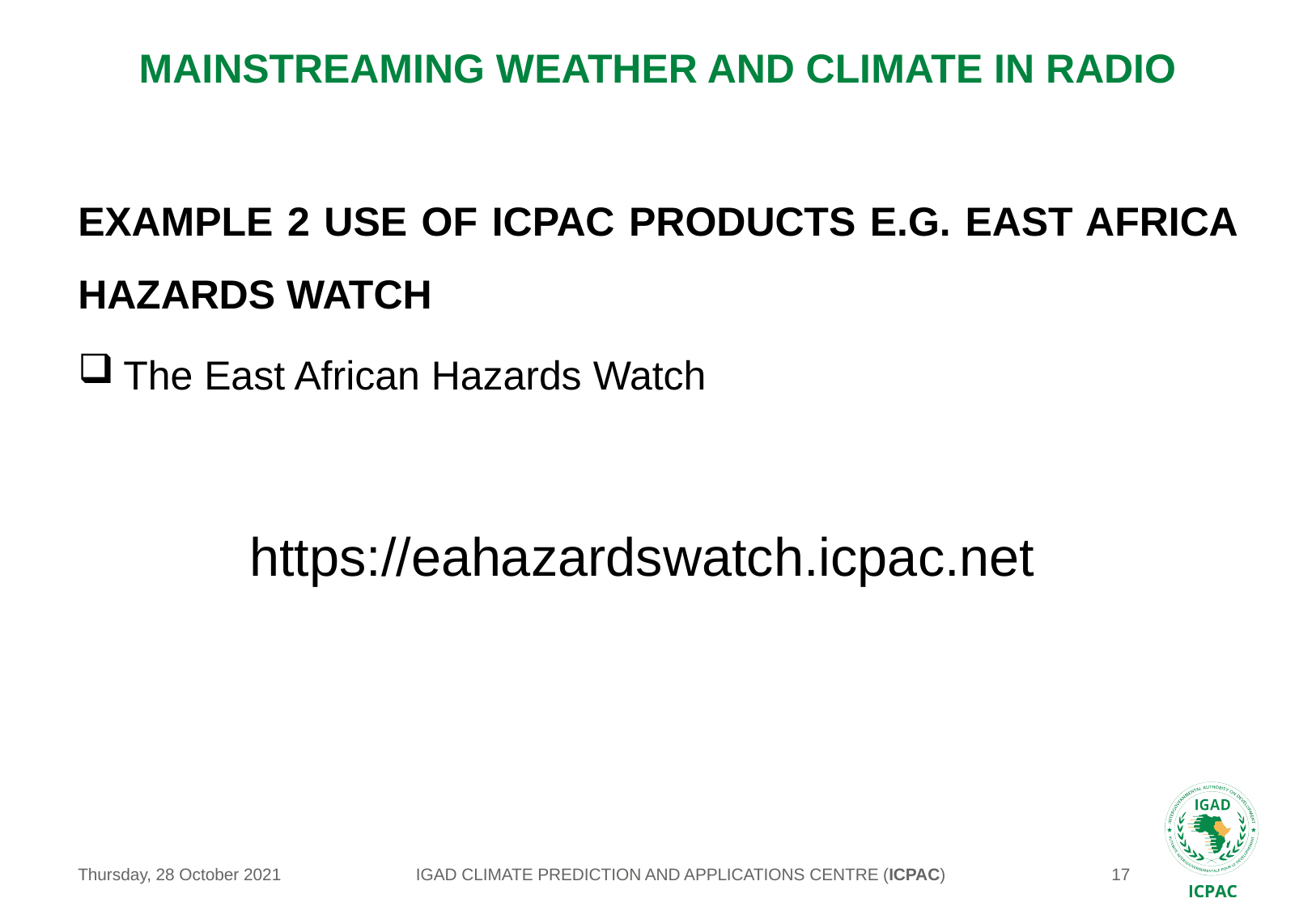

# MAINSTREAMING WEATHER AND CLIMATE IN RADIO
EXAMPLE 2 USE OF ICPAC PRODUCTS E.G. EAST AFRICA HAZARDS WATCH
The East African Hazards Watch

https://eahazardswatch.icpac.net
IGAD CLIMATE PREDICTION AND APPLICATIONS CENTRE (ICPAC)
Thursday, 28 October 2021
17